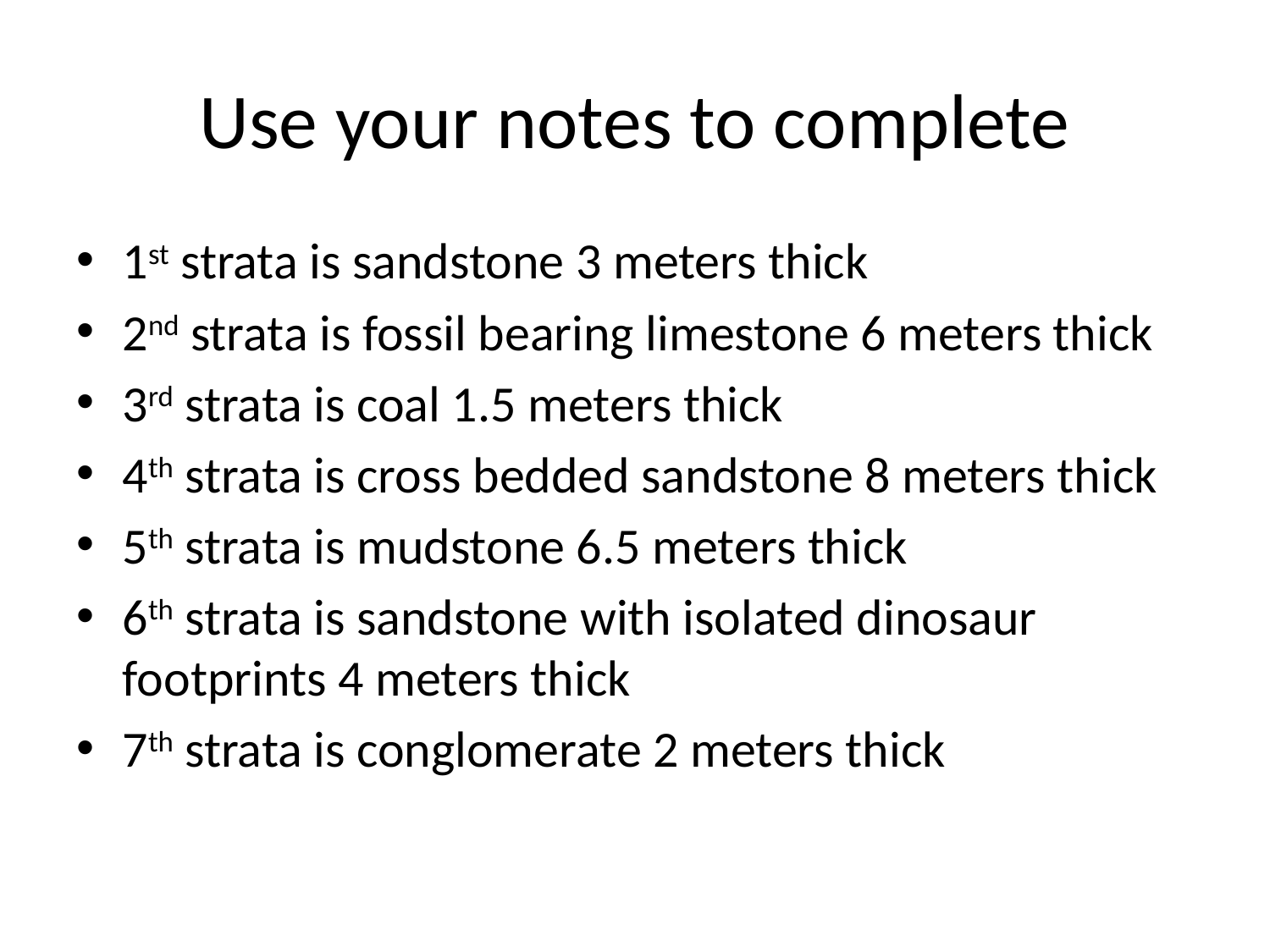

# Use your notes to complete
1st strata is sandstone 3 meters thick
2nd strata is fossil bearing limestone 6 meters thick
3rd strata is coal 1.5 meters thick
4th strata is cross bedded sandstone 8 meters thick
5th strata is mudstone 6.5 meters thick
6th strata is sandstone with isolated dinosaur footprints 4 meters thick
7th strata is conglomerate 2 meters thick